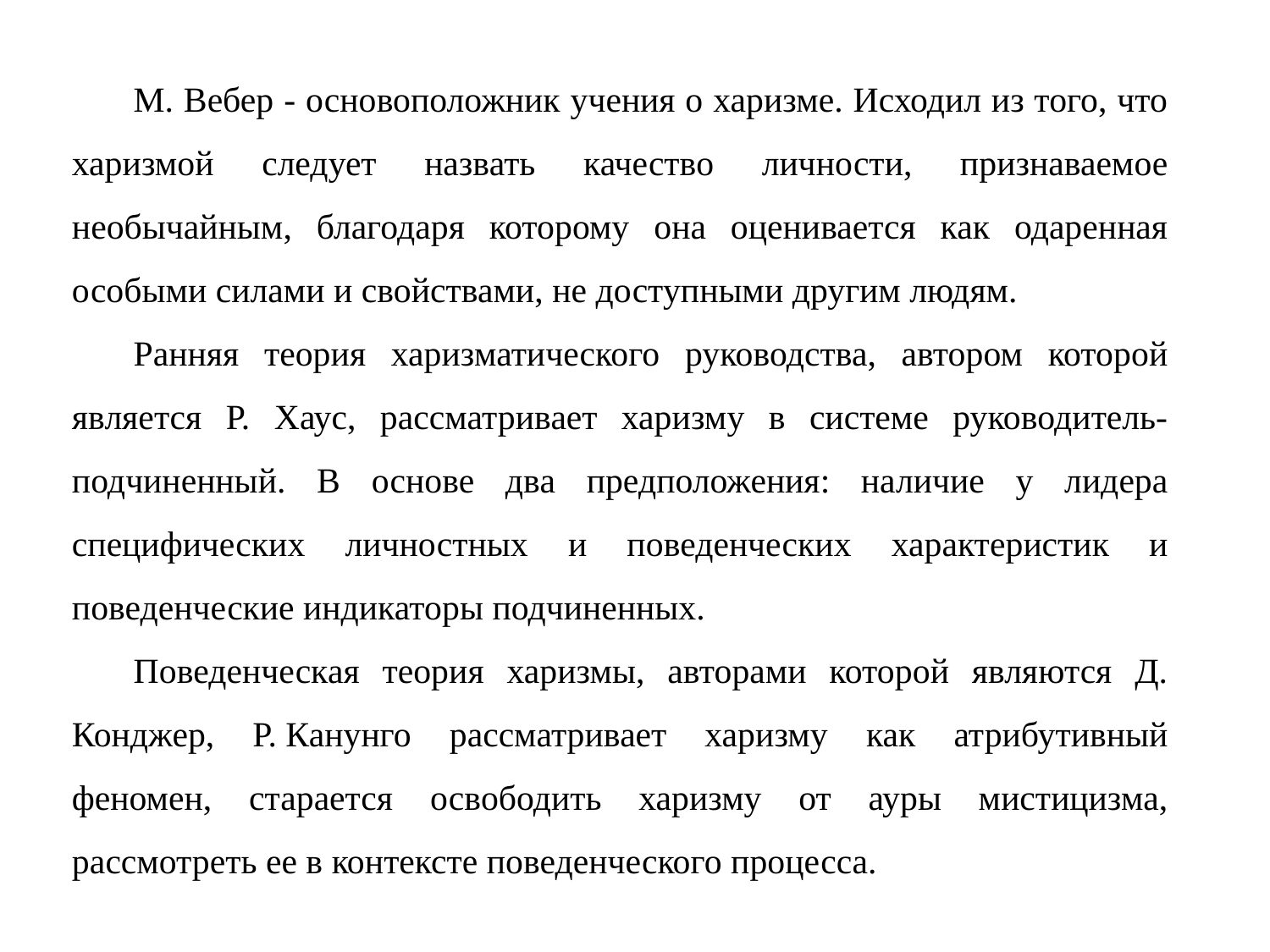

М. Вебер - основоположник учения о харизме. Исходил из того, что харизмой следует назвать качество личности, признаваемое необычайным, благодаря которому она оценивается как одаренная особыми силами и свойствами, не доступными другим людям.
Ранняя теория харизматического руководства, автором которой является Р. Хаус, рассматривает харизму в системе руководитель-подчиненный. В основе два предположения: наличие у лидера специфических личностных и поведенческих характеристик и поведенческие индикаторы подчиненных.
Поведенческая теория харизмы, авторами которой являются Д. Конджер, Р. Канунго рассматривает харизму как атрибутивный феномен, старается освободить харизму от ауры мистицизма, рассмотреть ее в контексте поведенческого процесса.